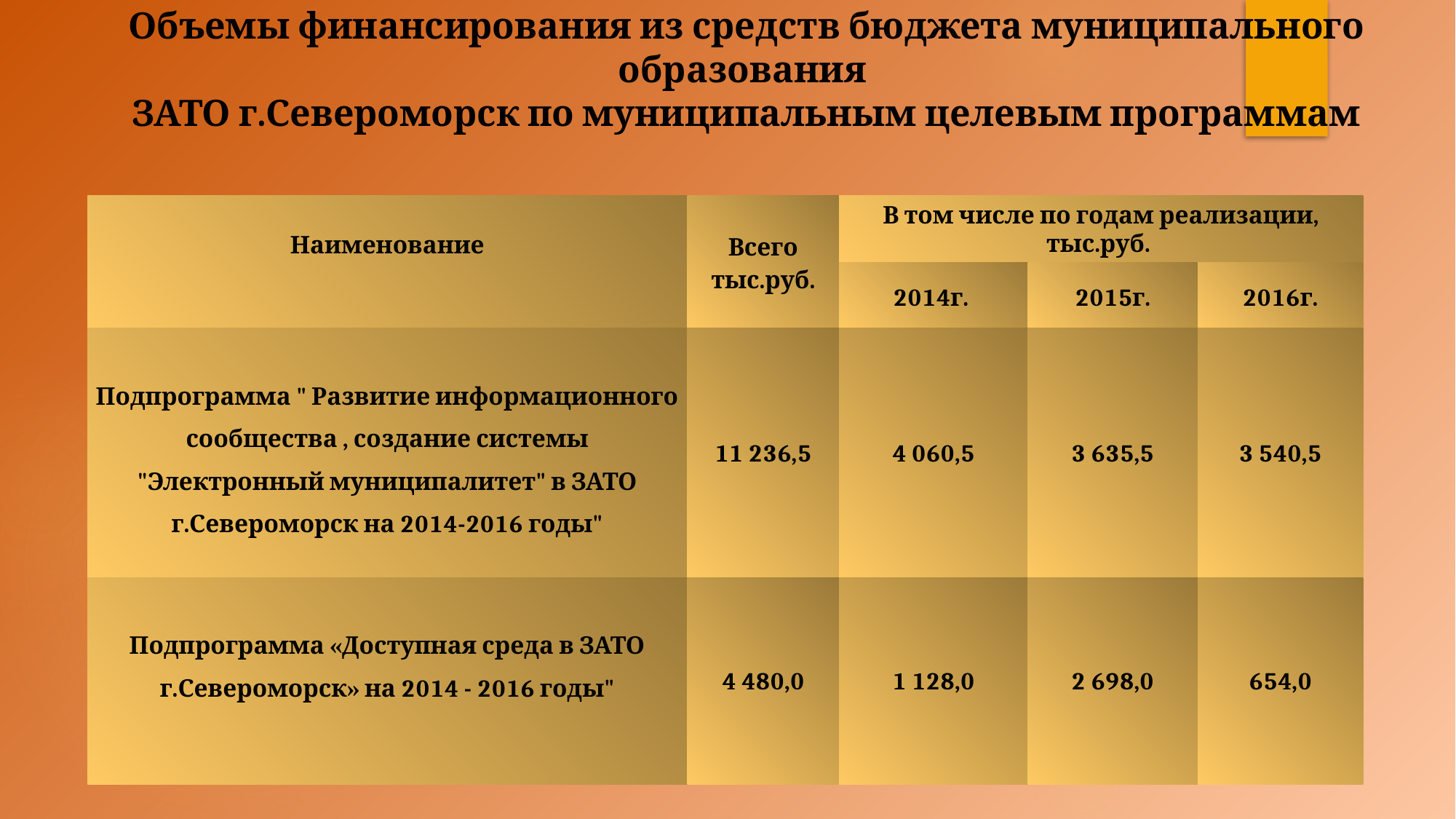

# Объемы финансирования из средств бюджета муниципального образования ЗАТО г.Североморск по муниципальным целевым программам
| Наименование | Всего тыс.руб. | В том числе по годам реализации, тыс.руб. |  |  |
| --- | --- | --- | --- | --- |
|  |  | 2014г. | 2015г. | 2016г. |
| Подпрограмма " Развитие информационного сообщества , создание системы "Электронный муниципалитет" в ЗАТО г.Североморск на 2014-2016 годы" | 11 236,5 | 4 060,5 | 3 635,5 | 3 540,5 |
| Подпрограмма «Доступная среда в ЗАТО г.Североморск» на 2014 - 2016 годы" | 4 480,0 | 1 128,0 | 2 698,0 | 654,0 |